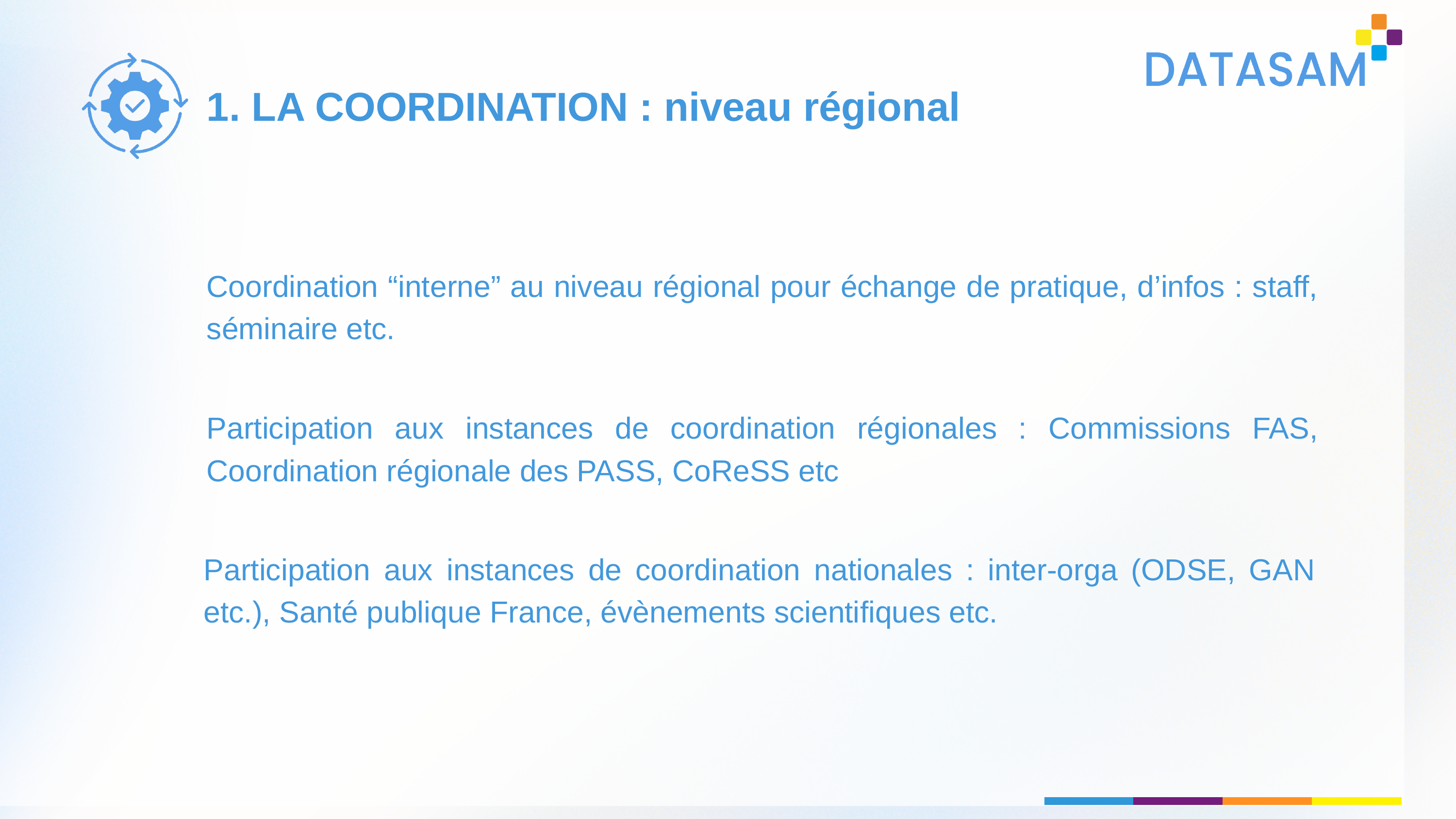

1. LA COORDINATION : niveau régional
Coordination “interne” au niveau régional pour échange de pratique, d’infos : staff, séminaire etc.

Participation aux instances de coordination régionales : Commissions FAS, Coordination régionale des PASS, CoReSS etc
Participation aux instances de coordination nationales : inter-orga (ODSE, GAN etc.), Santé publique France, évènements scientifiques etc.